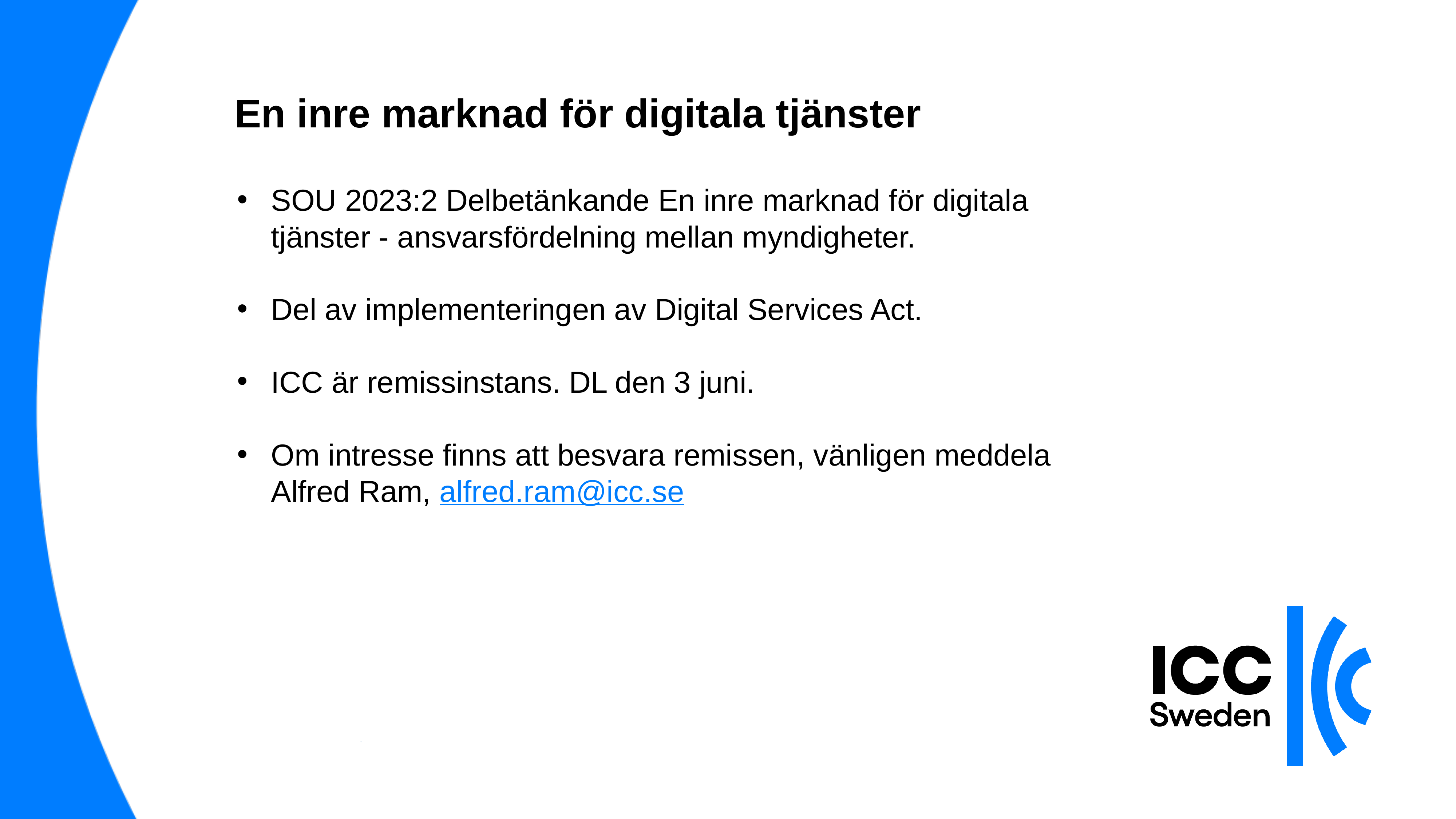

En inre marknad för digitala tjänster
SOU 2023:2 Delbetänkande En inre marknad för digitala tjänster - ansvarsfördelning mellan myndigheter.

Del av implementeringen av Digital Services Act.

ICC är remissinstans. DL den 3 juni.

Om intresse finns att besvara remissen, vänligen meddela Alfred Ram, alfred.ram@icc.se